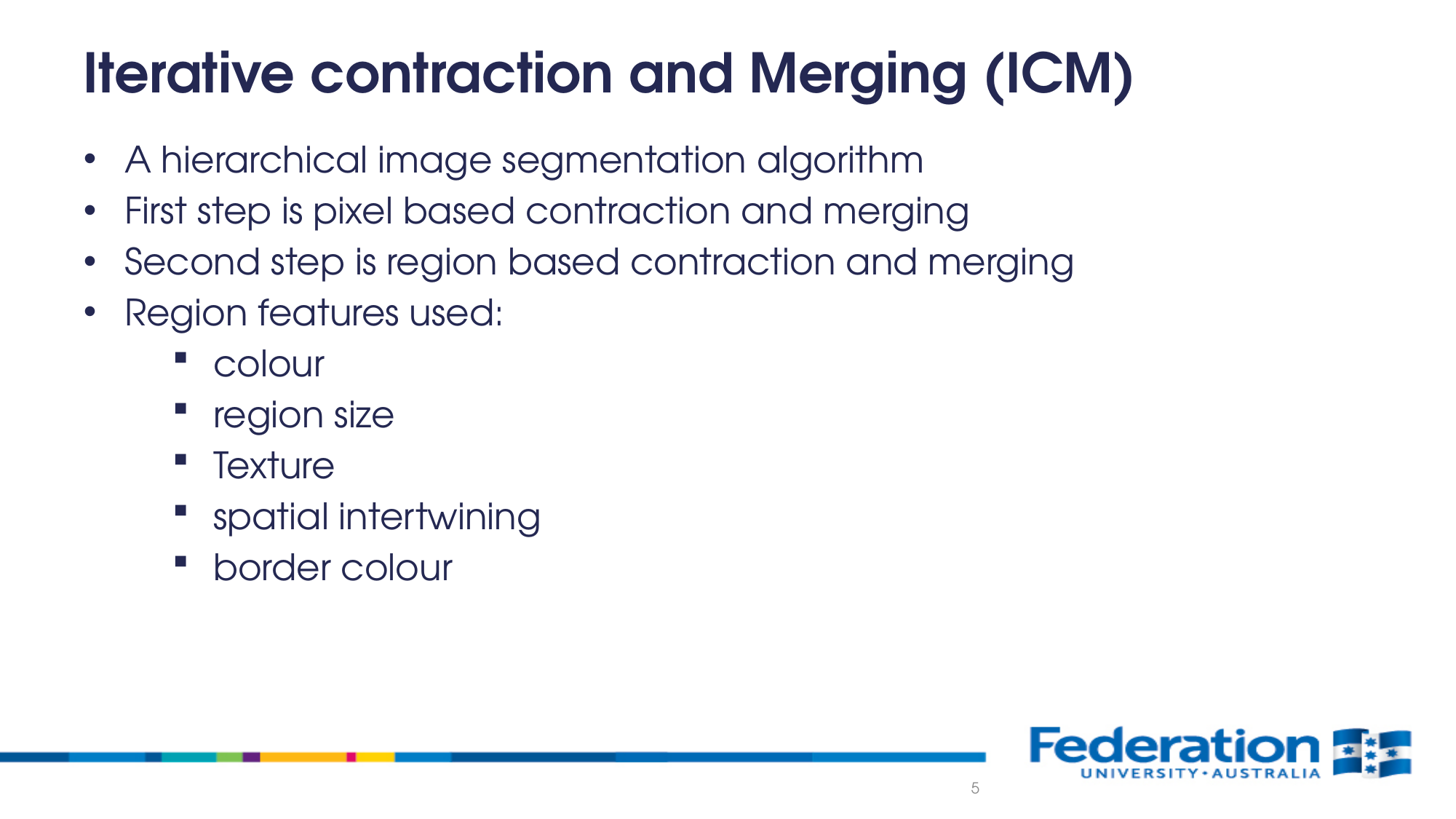

# Iterative contraction and Merging (ICM)
A hierarchical image segmentation algorithm
First step is pixel based contraction and merging
Second step is region based contraction and merging
Region features used:
colour
region size
Texture
spatial intertwining
border colour
5